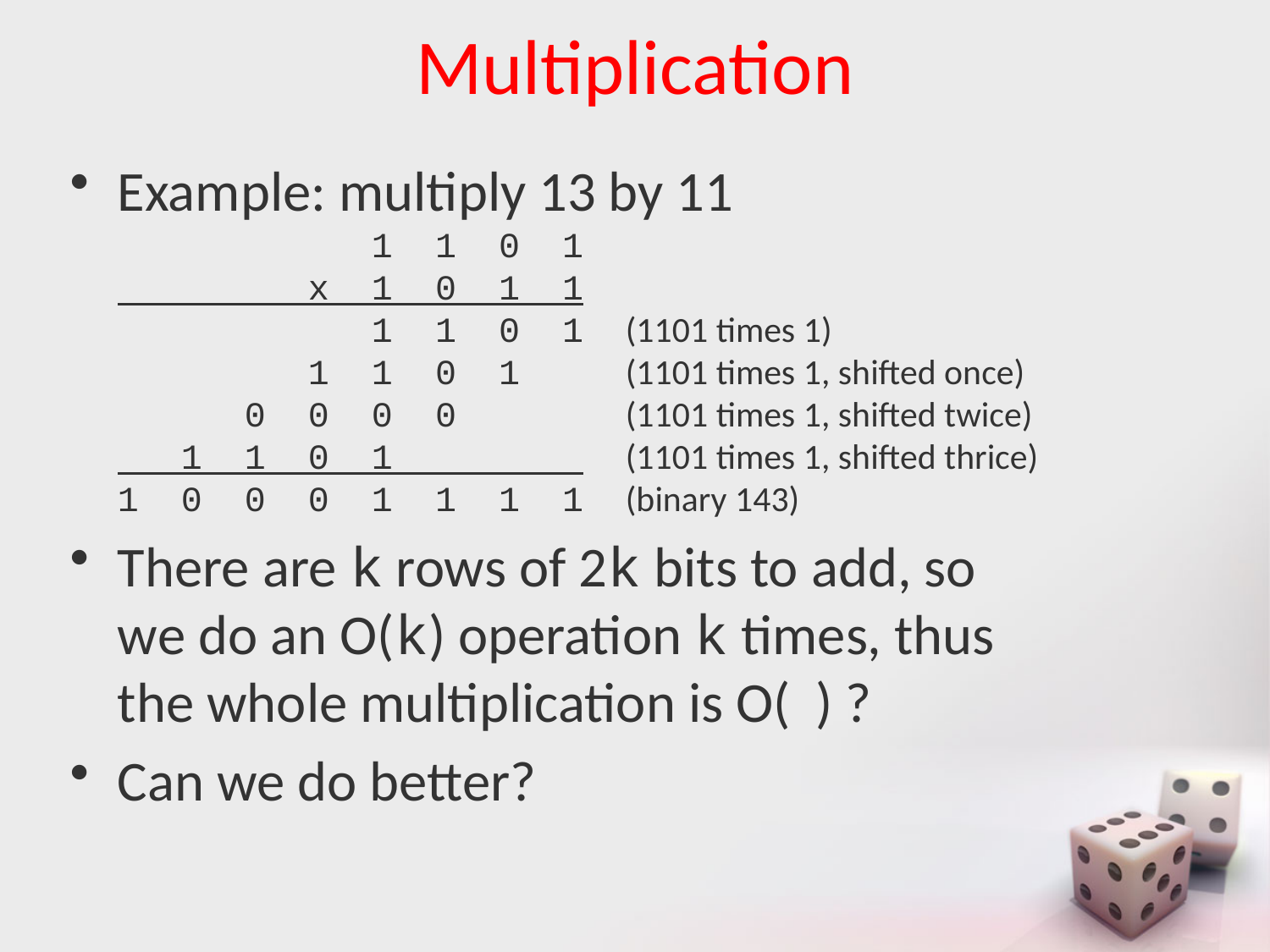

# Multiplication
Example: multiply 13 by 11
            1  1  0  1
         x  1  0  1  1
            1  1  0  1  (1101 times 1)
         1  1  0  1     (1101 times 1, shifted once)
      0  0  0  0        (1101 times 1, shifted twice)
   1  1  0  1           (1101 times 1, shifted thrice)
1  0  0  0  1  1  1  1  (binary 143)
There are k rows of 2k bits to add, so
we do an O(k) operation k times, thus
the whole multiplication is O(  ) ?
Can we do better?